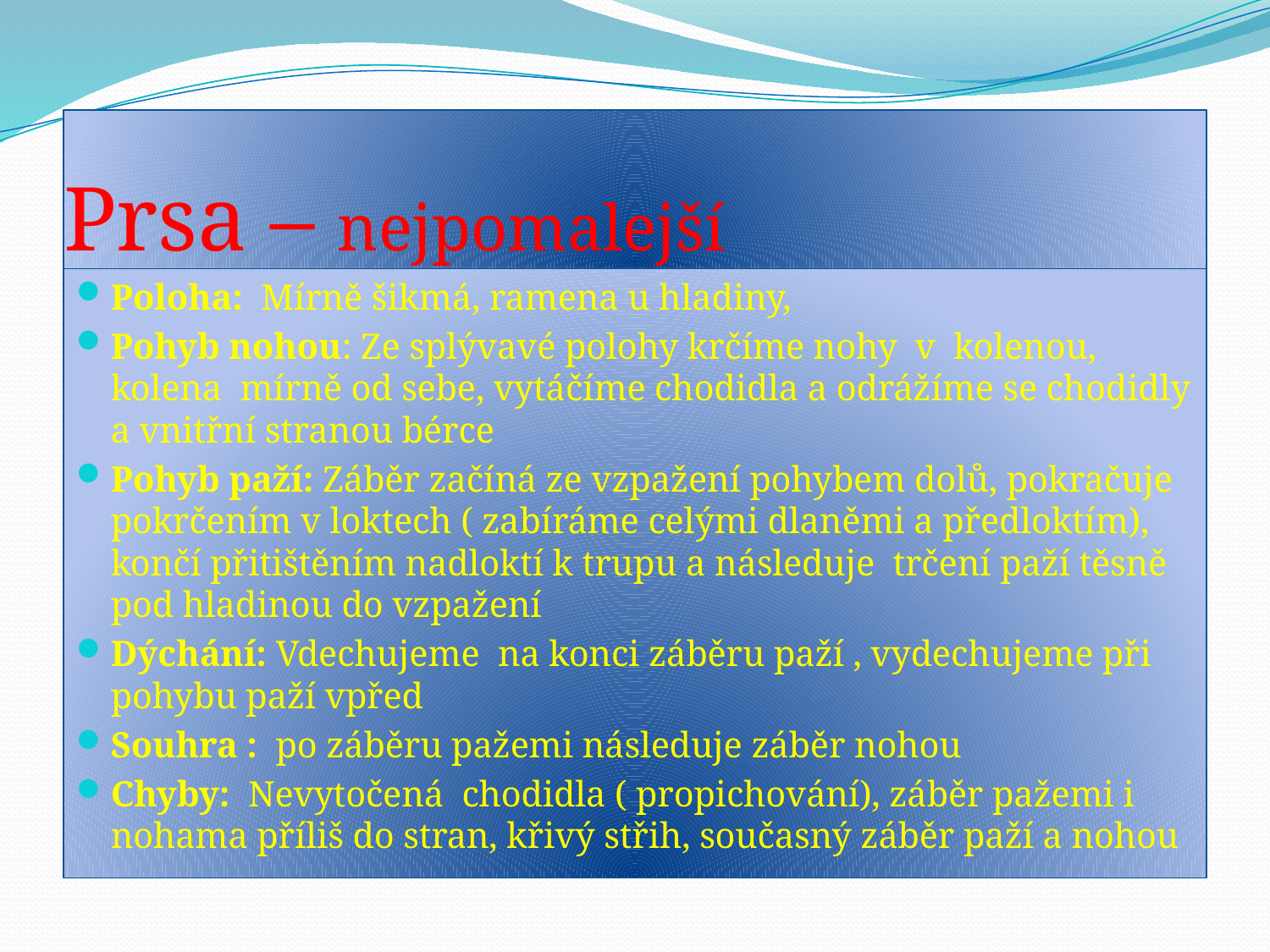

# Prsa – nejpomalejší
Poloha:  Mírně šikmá, ramena u hladiny,
Pohyb nohou: Ze splývavé polohy krčíme nohy  v  kolenou, kolena  mírně od sebe, vytáčíme chodidla a odrážíme se chodidly a vnitřní stranou bérce
Pohyb paží: Záběr začíná ze vzpažení pohybem dolů, pokračuje pokrčením v loktech ( zabíráme celými dlaněmi a předloktím), končí přitištěním nadloktí k trupu a následuje  trčení paží těsně pod hladinou do vzpažení
Dýchání: Vdechujeme  na konci záběru paží , vydechujeme při pohybu paží vpřed
Souhra :  po záběru pažemi následuje záběr nohou
Chyby:  Nevytočená  chodidla ( propichování), záběr pažemi i nohama příliš do stran, křivý střih, současný záběr paží a nohou